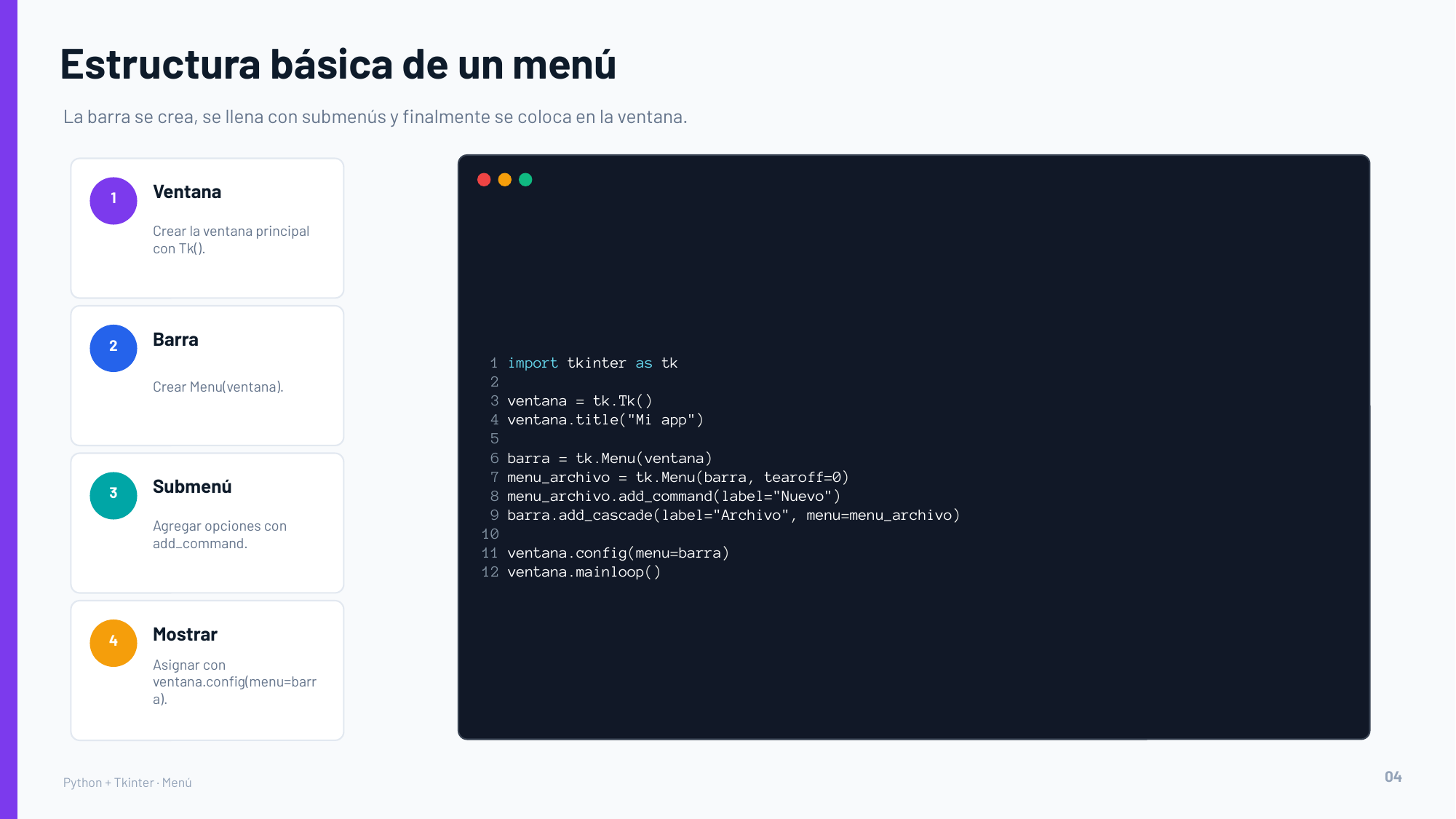

Estructura básica de un menú
La barra se crea, se llena con submenús y finalmente se coloca en la ventana.

Ventana
1
 1 import tkinter as tk
 2
 3 ventana = tk.Tk()
 4 ventana.title("Mi app")
 5
 6 barra = tk.Menu(ventana)
 7 menu_archivo = tk.Menu(barra, tearoff=0)
 8 menu_archivo.add_command(label="Nuevo")
 9 barra.add_cascade(label="Archivo", menu=menu_archivo)
10
11 ventana.config(menu=barra)
12 ventana.mainloop()
Crear la ventana principal con Tk().

Barra
2
Crear Menu(ventana).

Submenú
3
Agregar opciones con add_command.

Mostrar
4
Asignar con ventana.config(menu=barra).
04
Python + Tkinter · Menú